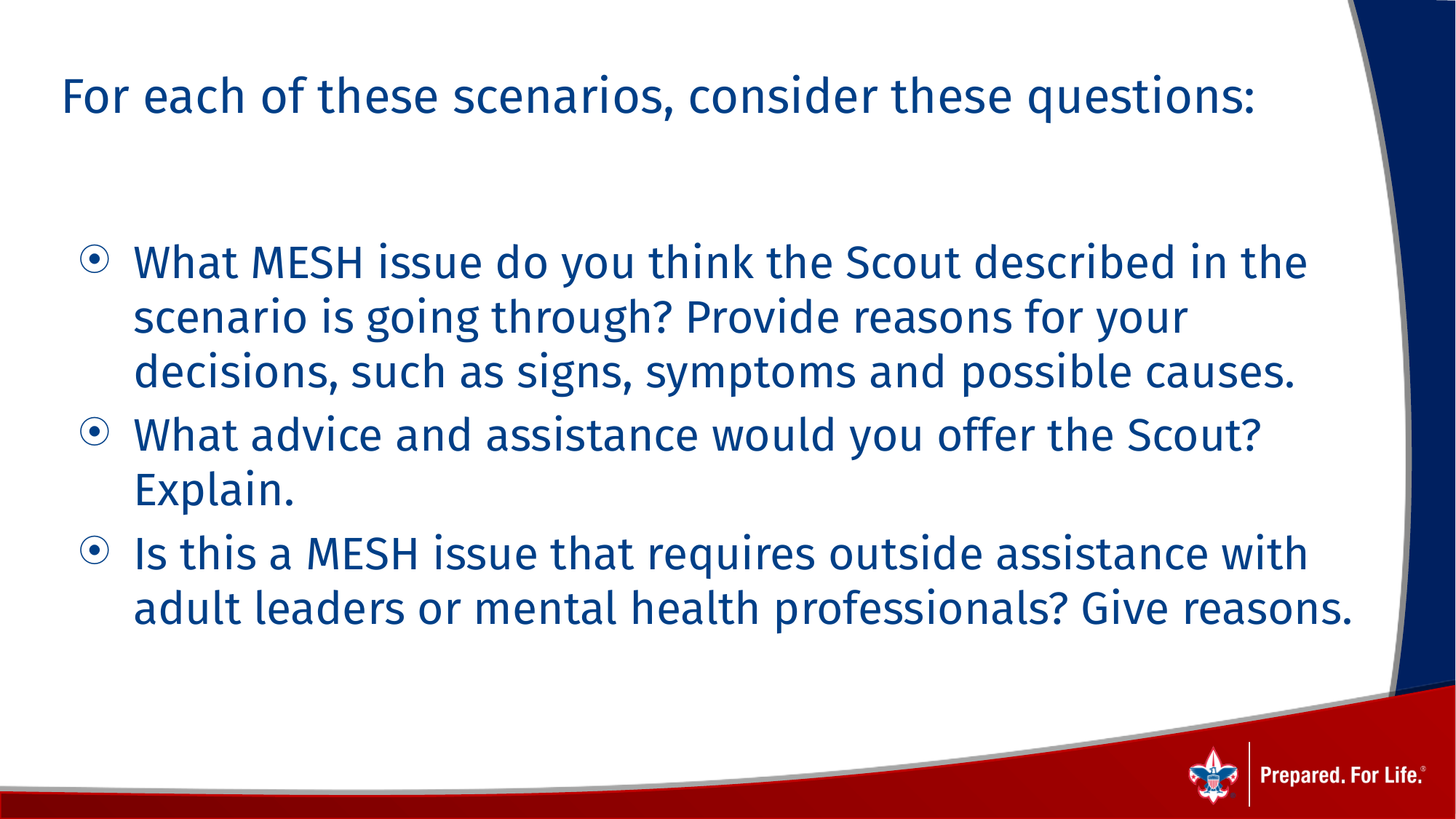

# For each of these scenarios, consider these questions:
What MESH issue do you think the Scout described in the scenario is going through? Provide reasons for your decisions, such as signs, symptoms and possible causes.
What advice and assistance would you offer the Scout?  Explain.
Is this a MESH issue that requires outside assistance with adult leaders or mental health professionals? Give reasons.